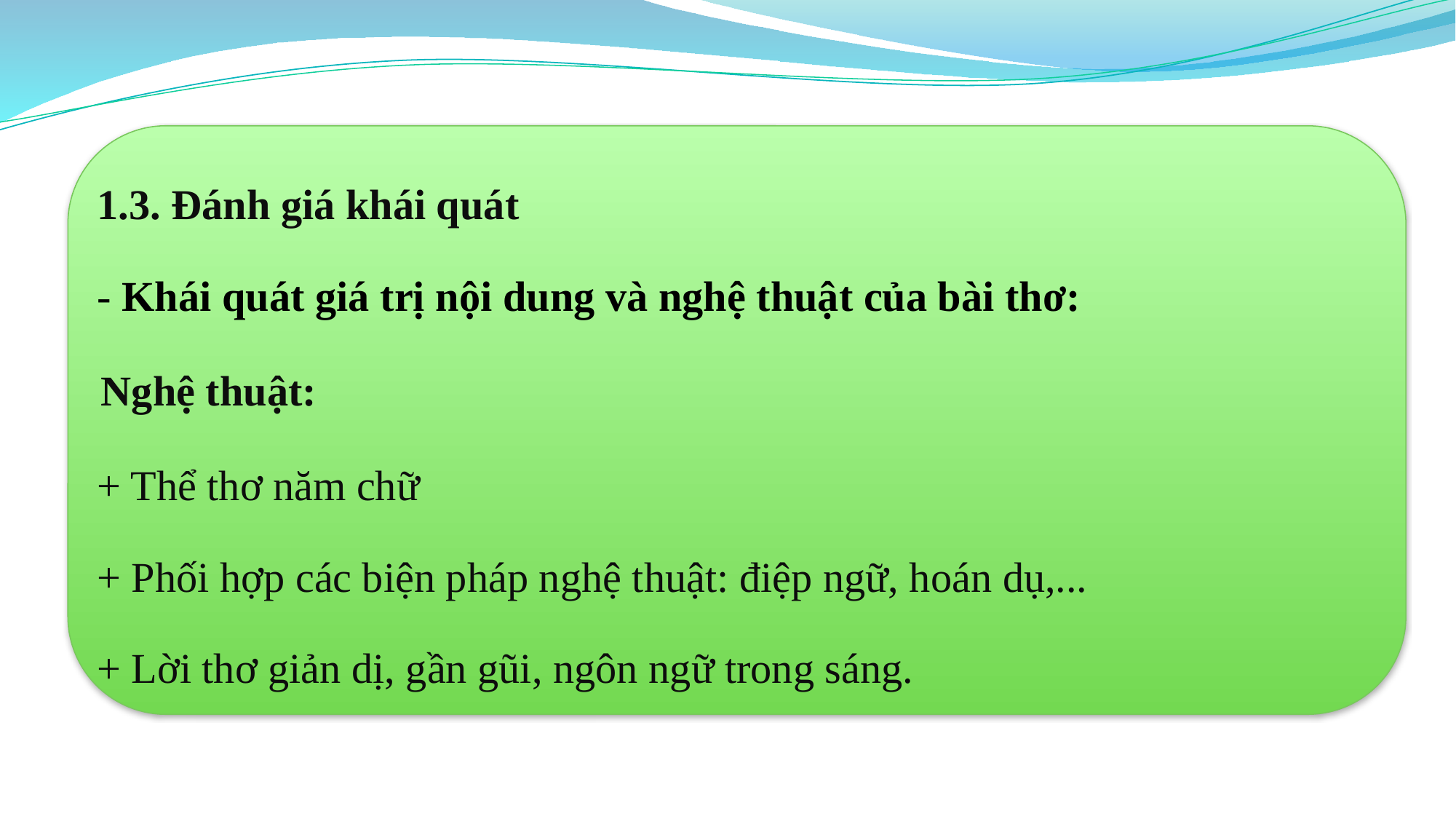

1.3. Đánh giá khái quát
- Khái quát giá trị nội dung và nghệ thuật của bài thơ:
Nghệ thuật:
+ Thể thơ năm chữ
+ Phối hợp các biện pháp nghệ thuật: điệp ngữ, hoán dụ,...
+ Lời thơ giản dị, gần gũi, ngôn ngữ trong sáng.